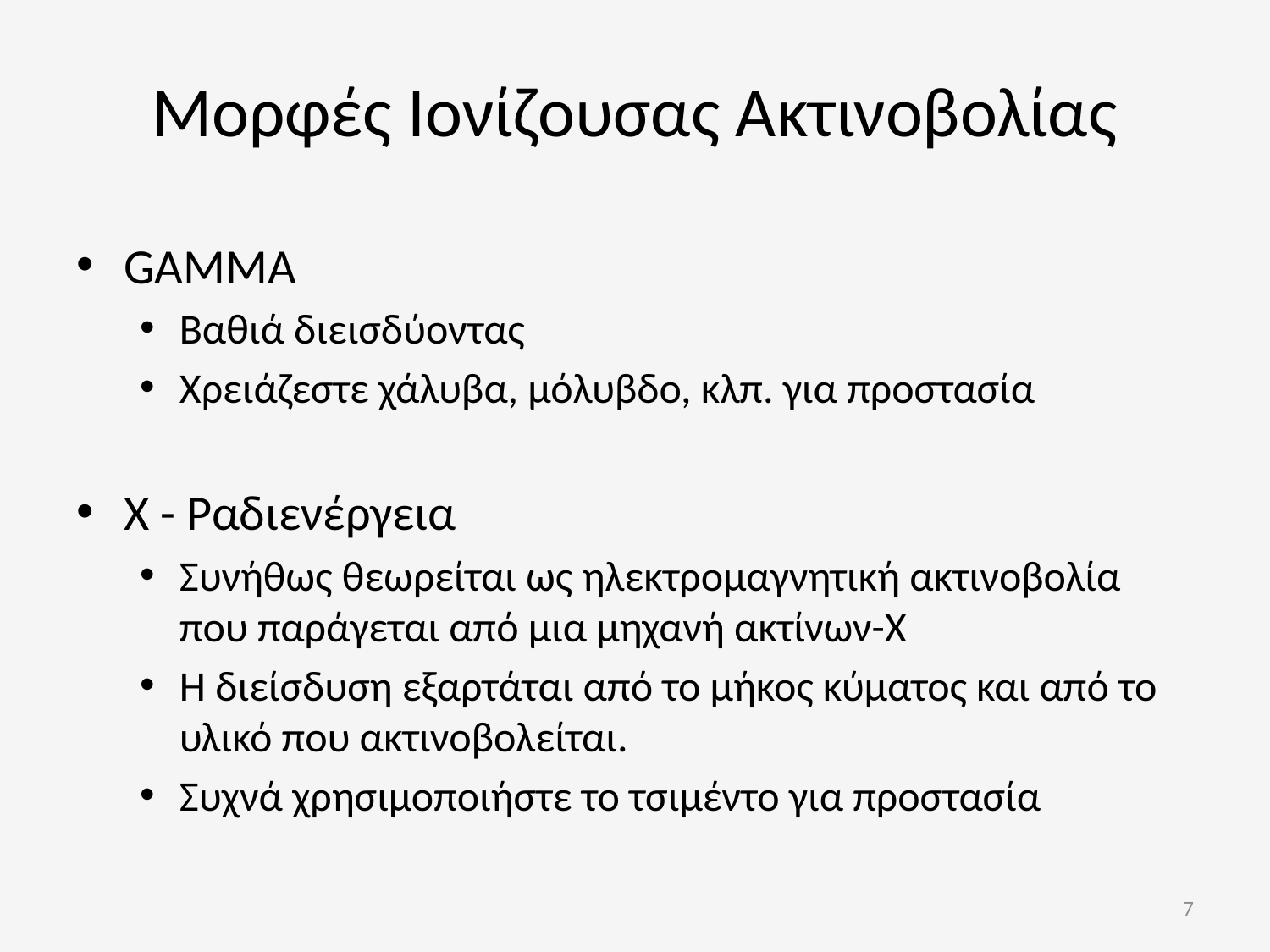

Μορφές Ιονίζουσας Ακτινοβολίας

GAMMA
Βαθιά διεισδύοντας
Χρειάζεστε χάλυβα, μόλυβδο, κλπ. για προστασία

X - Ραδιενέργεια
Συνήθως θεωρείται ως ηλεκτρομαγνητική ακτινοβολία που παράγεται από μια μηχανή ακτίνων-Χ
Η διείσδυση εξαρτάται από το μήκος κύματος και από το υλικό που ακτινοβολείται.
Συχνά χρησιμοποιήστε το τσιμέντο για προστασία

7